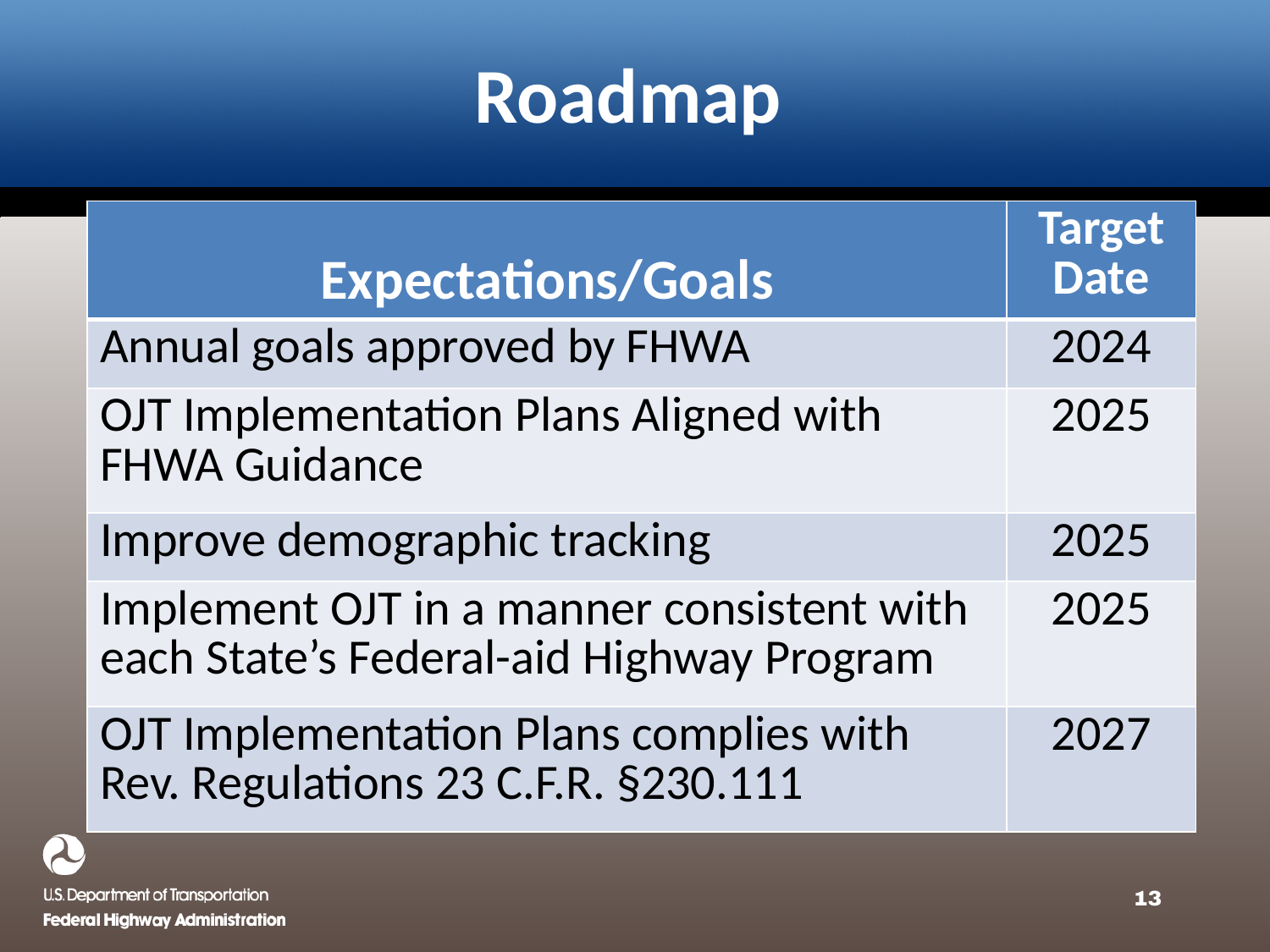

# Roadmap
| Expectations/Goals | Target Date |
| --- | --- |
| Annual goals approved by FHWA | 2024 |
| OJT Implementation Plans Aligned with FHWA Guidance | 2025 |
| Improve demographic tracking | 2025 |
| Implement OJT in a manner consistent with each State’s Federal-aid Highway Program | 2025 |
| OJT Implementation Plans complies with Rev. Regulations 23 C.F.R. §230.111 | 2027 |

13